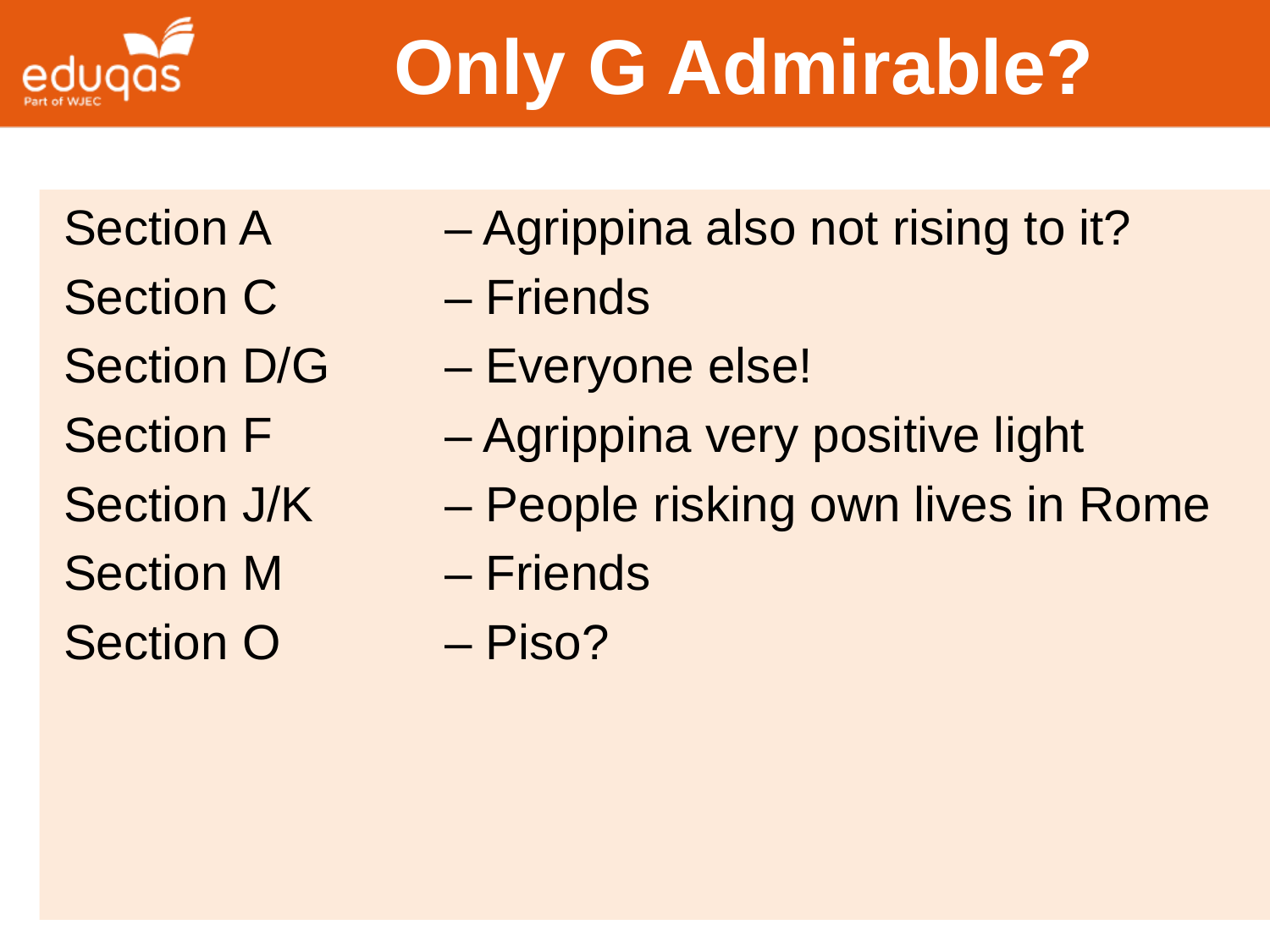

# Only G Admirable?
Section A 		– Agrippina also not rising to it?
Section C 		– Friends
Section D/G 	– Everyone else!
Section F 		– Agrippina very positive light
Section J/K 	– People risking own lives in Rome
Section M 		– Friends
Section O 		– Piso?